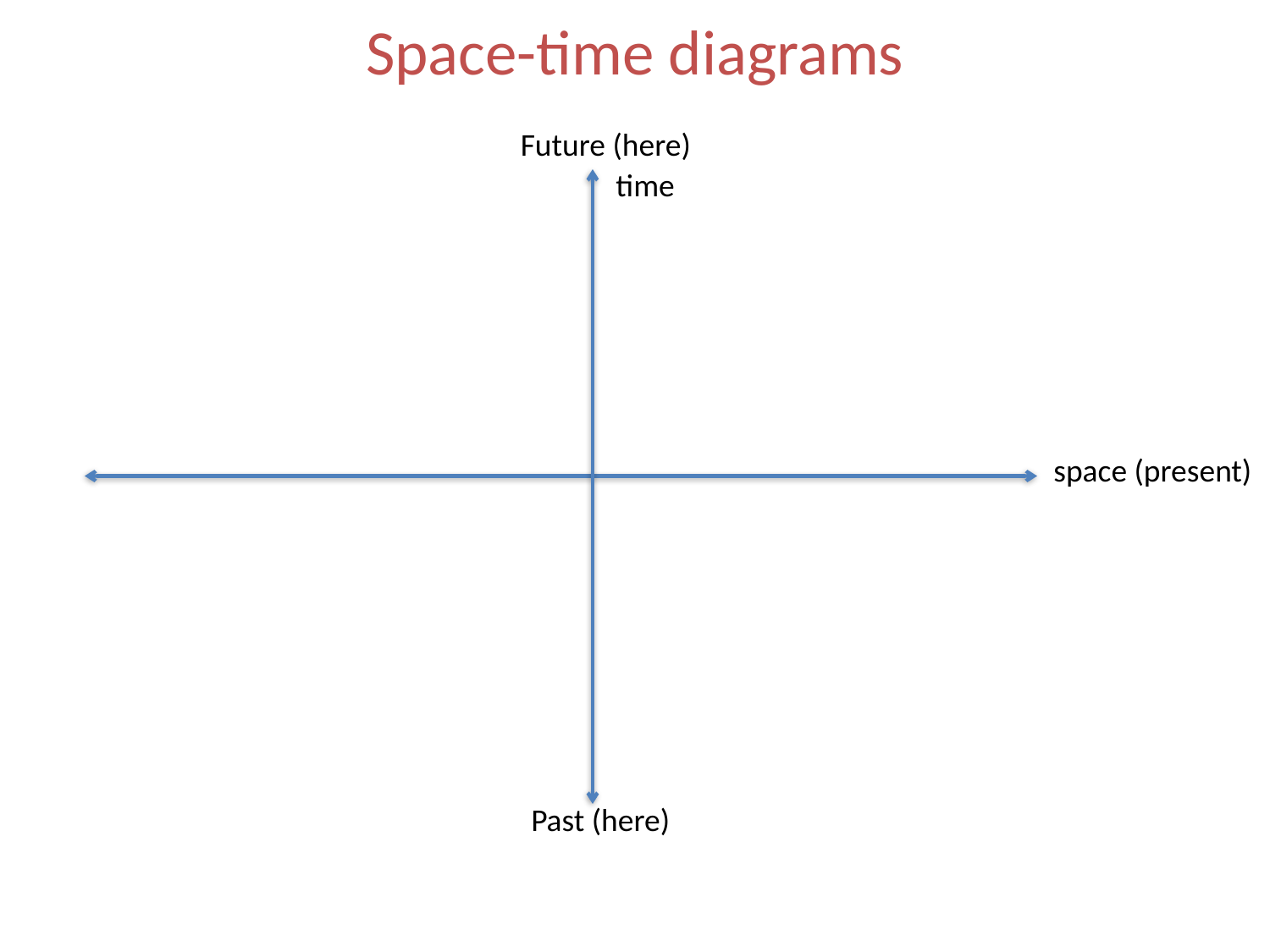

# Space-time diagrams
Future (here)
time
  space (present)
Past (here)